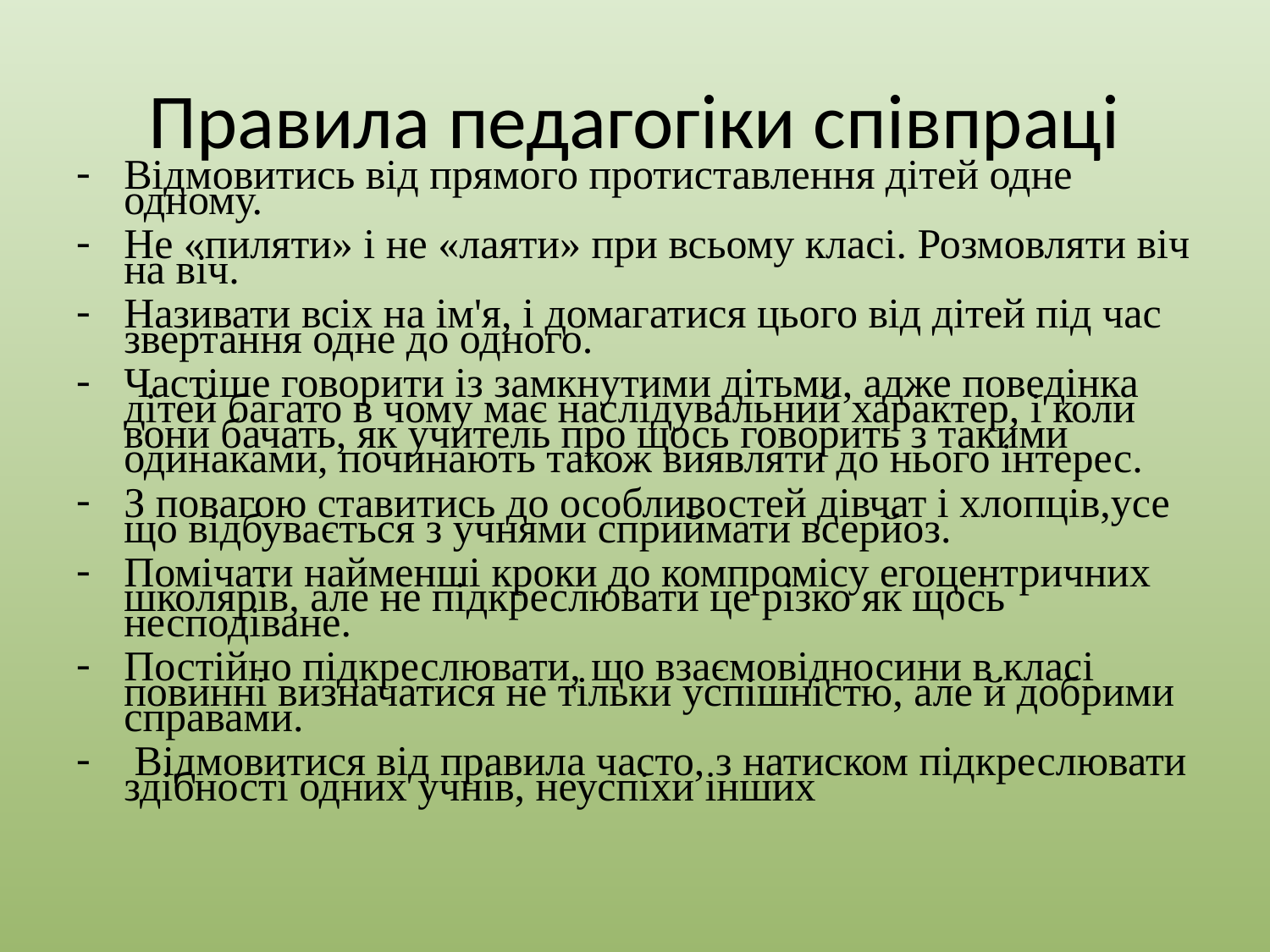

# Правила педагогіки співпраці
Відмовитись від прямого протиставлення дітей одне одному.
Не «пиляти» і не «лаяти» при всьому класі. Розмовляти віч на віч.
Називати всіх на ім'я, і домагатися цього від дітей під час звертання одне до одного.
Частіше говорити із замкнутими дітьми, адже поведінка дітей багато в чому має наслідувальний характер, і коли вони бачать, як учитель про щось говорить з такими одинаками, починають також виявляти до нього інтерес.
З повагою ставитись до особливостей дівчат і хлопців,усе що відбувається з учнями сприймати всерйоз.
Помічати найменші кроки до компромісу егоцентричних школярів, але не підкреслювати це різко як щось несподіване.
Постійно підкреслювати, що взаємовідносини в класі повинні визначатися не тільки успішністю, але й добрими справами.
 Відмовитися від правила часто, з натиском підкреслювати здібності одних учнів, неуспіхи інших